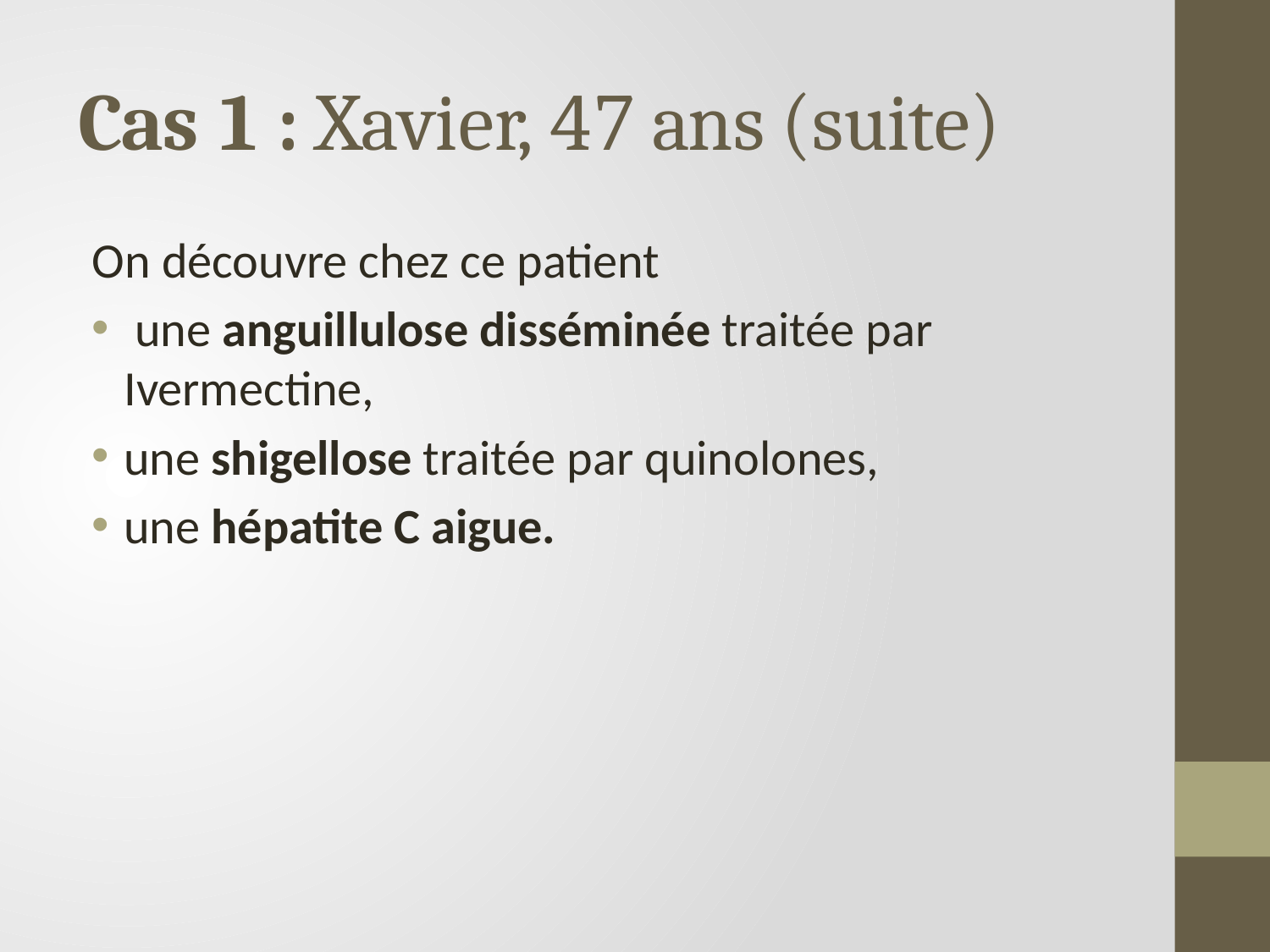

# Cas 1 : Xavier, 47 ans (suite)
On découvre chez ce patient
 une anguillulose disséminée traitée par Ivermectine,
une shigellose traitée par quinolones,
une hépatite C aigue.